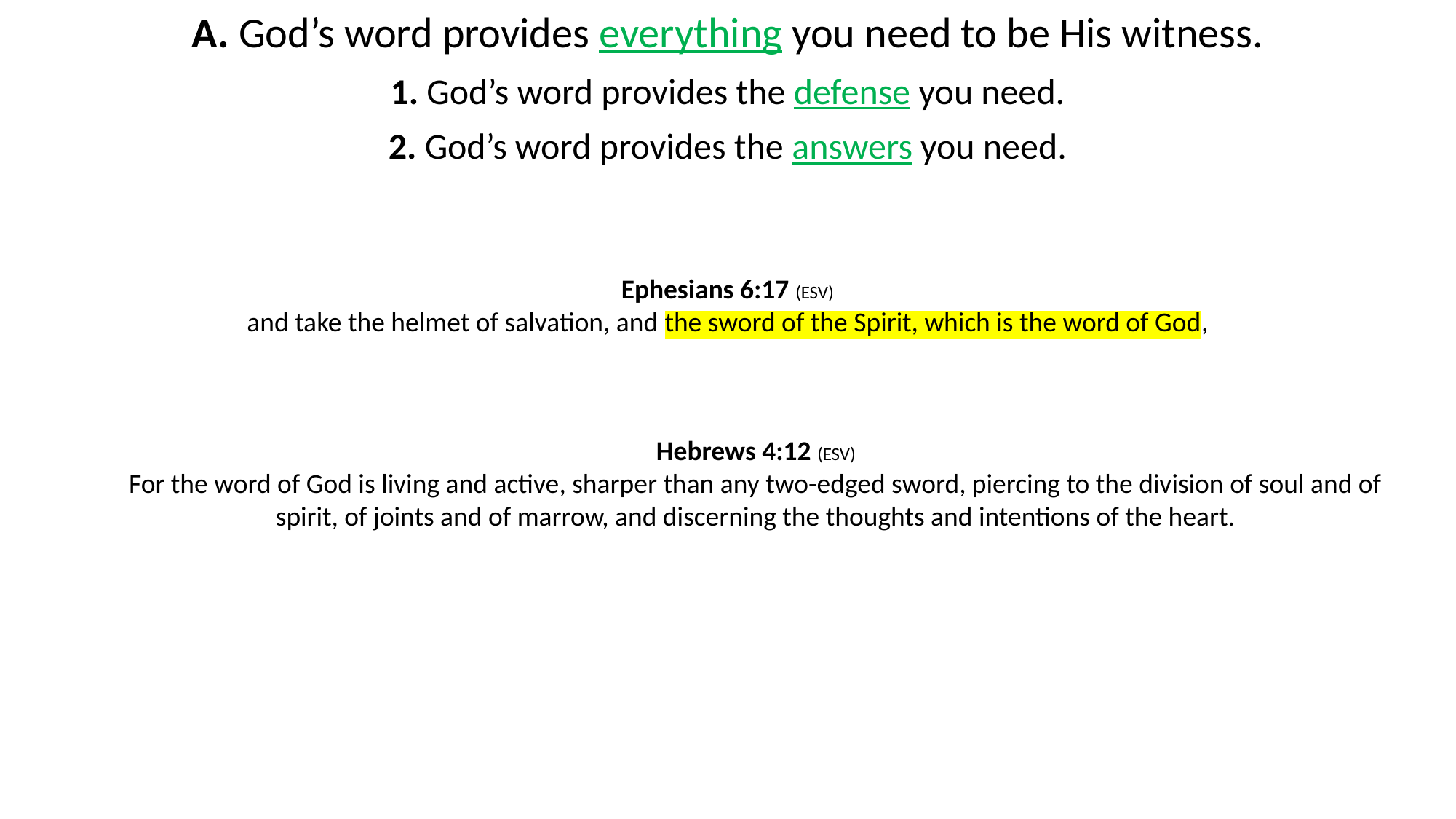

A. God’s word provides everything you need to be His witness.
1. God’s word provides the defense you need.
2. God’s word provides the answers you need.
Ephesians 6:17 (ESV)
and take the helmet of salvation, and the sword of the Spirit, which is the word of God,
Hebrews 4:12 (ESV)
For the word of God is living and active, sharper than any two-edged sword, piercing to the division of soul and of spirit, of joints and of marrow, and discerning the thoughts and intentions of the heart.